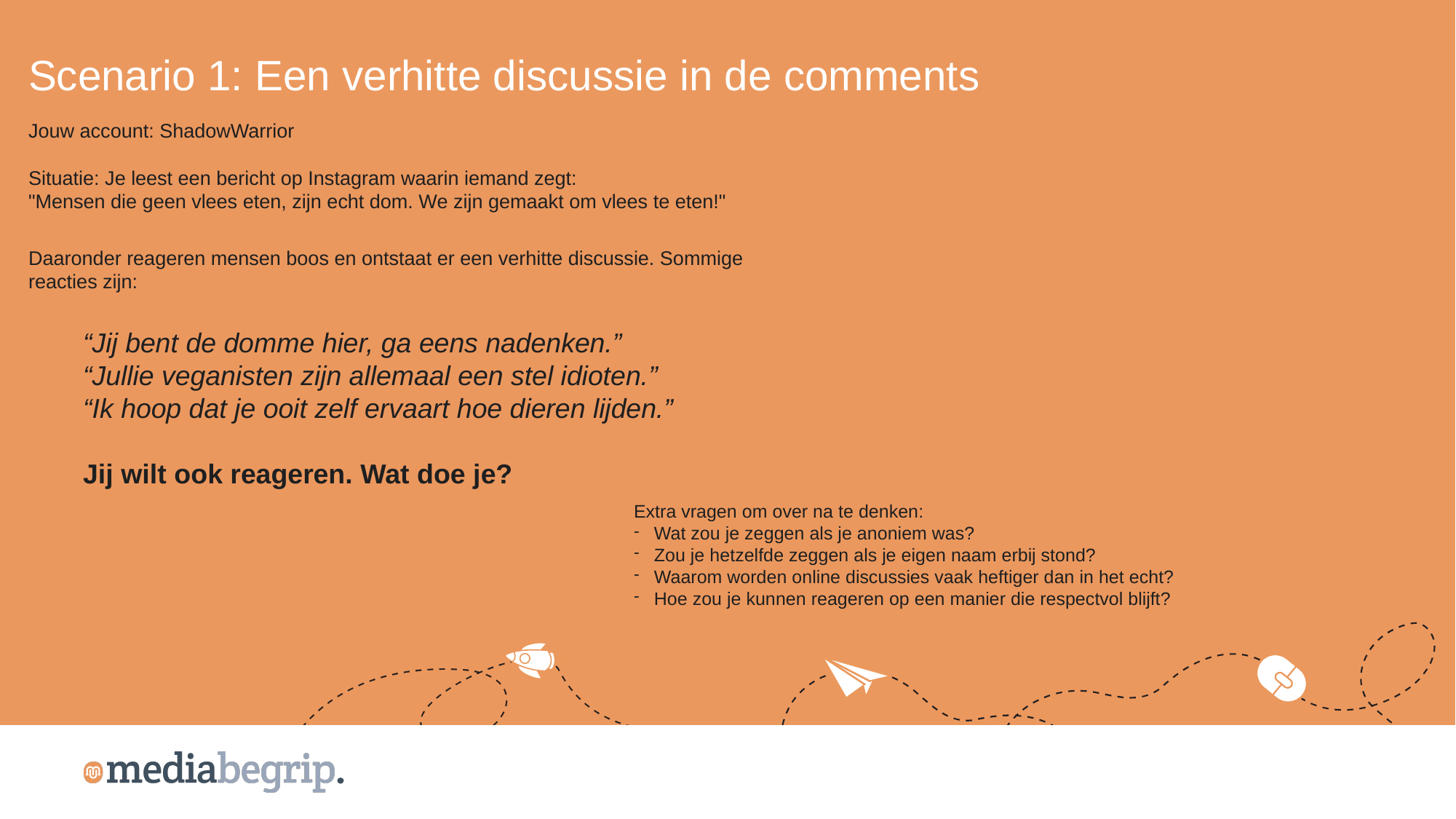

Scenario 1: Een verhitte discussie in de comments
Jouw account: ShadowWarrior

Situatie: Je leest een bericht op Instagram waarin iemand zegt:
"Mensen die geen vlees eten, zijn echt dom. We zijn gemaakt om vlees te eten!"

Daaronder reageren mensen boos en ontstaat er een verhitte discussie. Sommige reacties zijn:

“Jij bent de domme hier, ga eens nadenken.”
“Jullie veganisten zijn allemaal een stel idioten.”
“Ik hoop dat je ooit zelf ervaart hoe dieren lijden.”

Jij wilt ook reageren. Wat doe je?
Extra vragen om over na te denken:
Wat zou je zeggen als je anoniem was?
Zou je hetzelfde zeggen als je eigen naam erbij stond?
Waarom worden online discussies vaak heftiger dan in het echt?
Hoe zou je kunnen reageren op een manier die respectvol blijft?